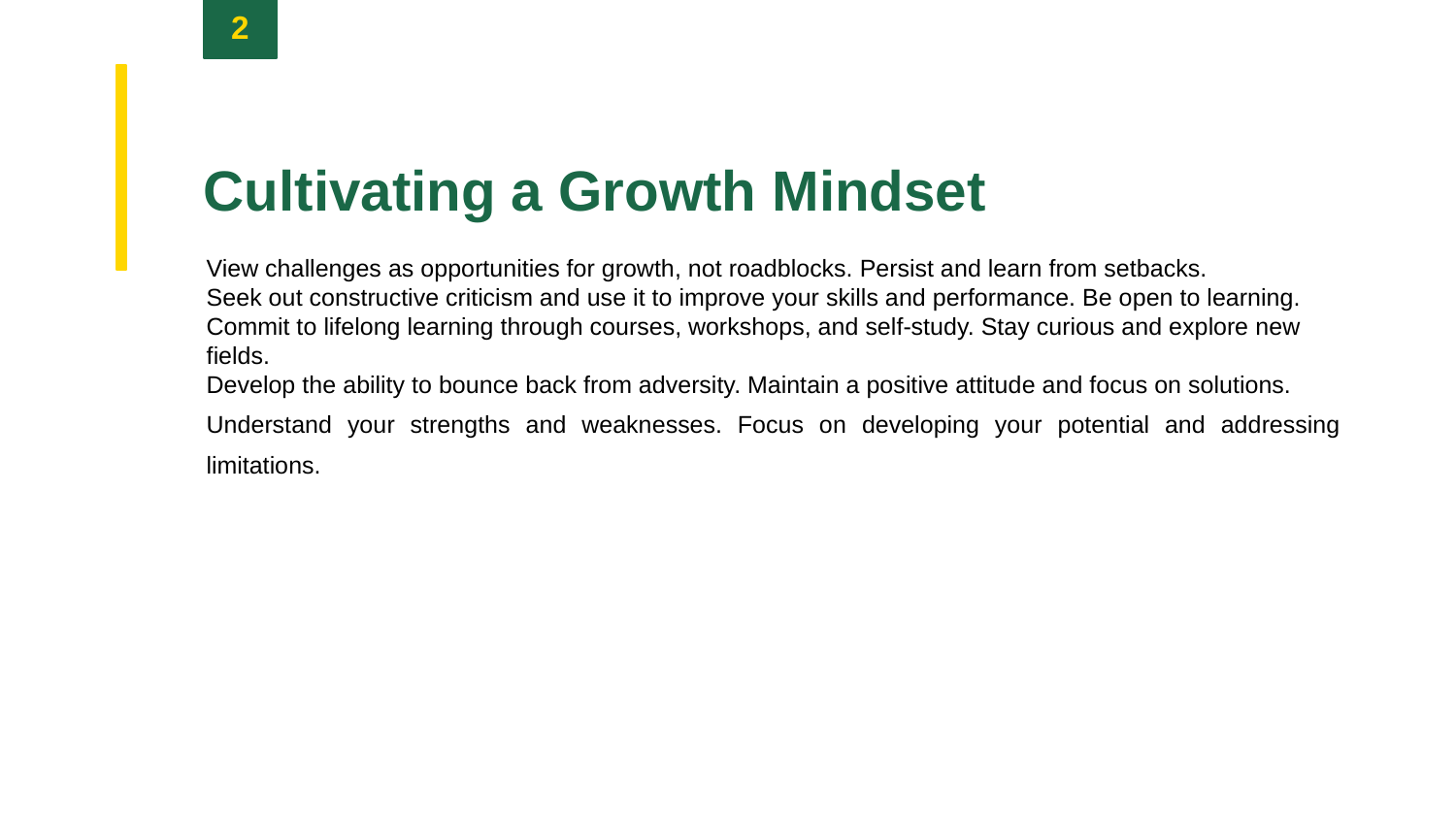

2

Cultivating a Growth Mindset
View challenges as opportunities for growth, not roadblocks. Persist and learn from setbacks.
Seek out constructive criticism and use it to improve your skills and performance. Be open to learning.
Commit to lifelong learning through courses, workshops, and self-study. Stay curious and explore new fields.
Develop the ability to bounce back from adversity. Maintain a positive attitude and focus on solutions.
Understand your strengths and weaknesses. Focus on developing your potential and addressing limitations.